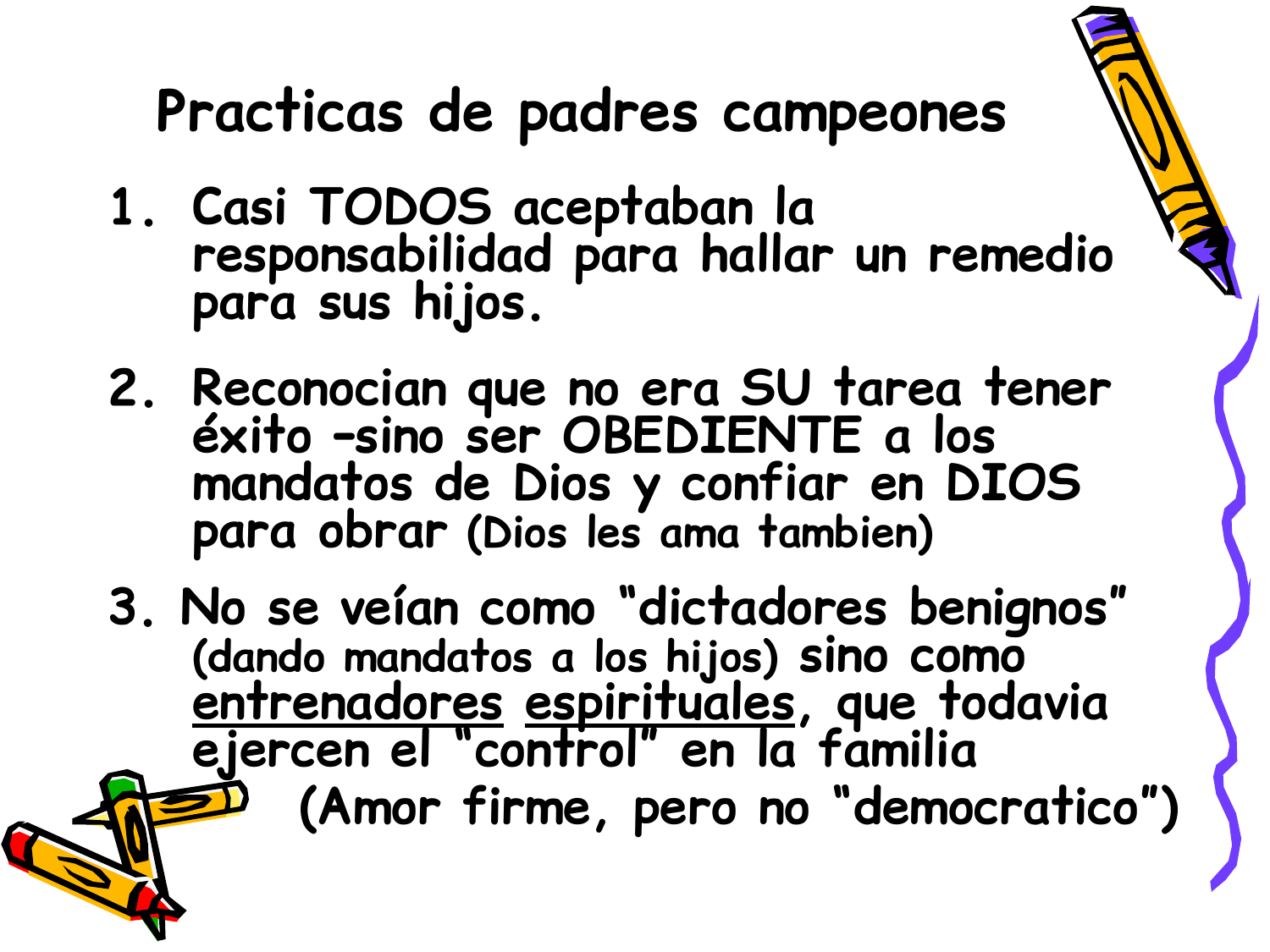

# Practicas de padres campeones
Casi TODOS aceptaban la responsabilidad para hallar un remedio para sus hijos.

Reconocian que no era SU tarea tener éxito –sino ser OBEDIENTE a los mandatos de Dios y confiar en DIOS para obrar (Dios les ama tambien)

3. No se veían como “dictadores benignos” (dando mandatos a los hijos) sino como entrenadores espirituales, que todavia ejercen el “control” en la familia
	     (Amor firme, pero no “democratico”)